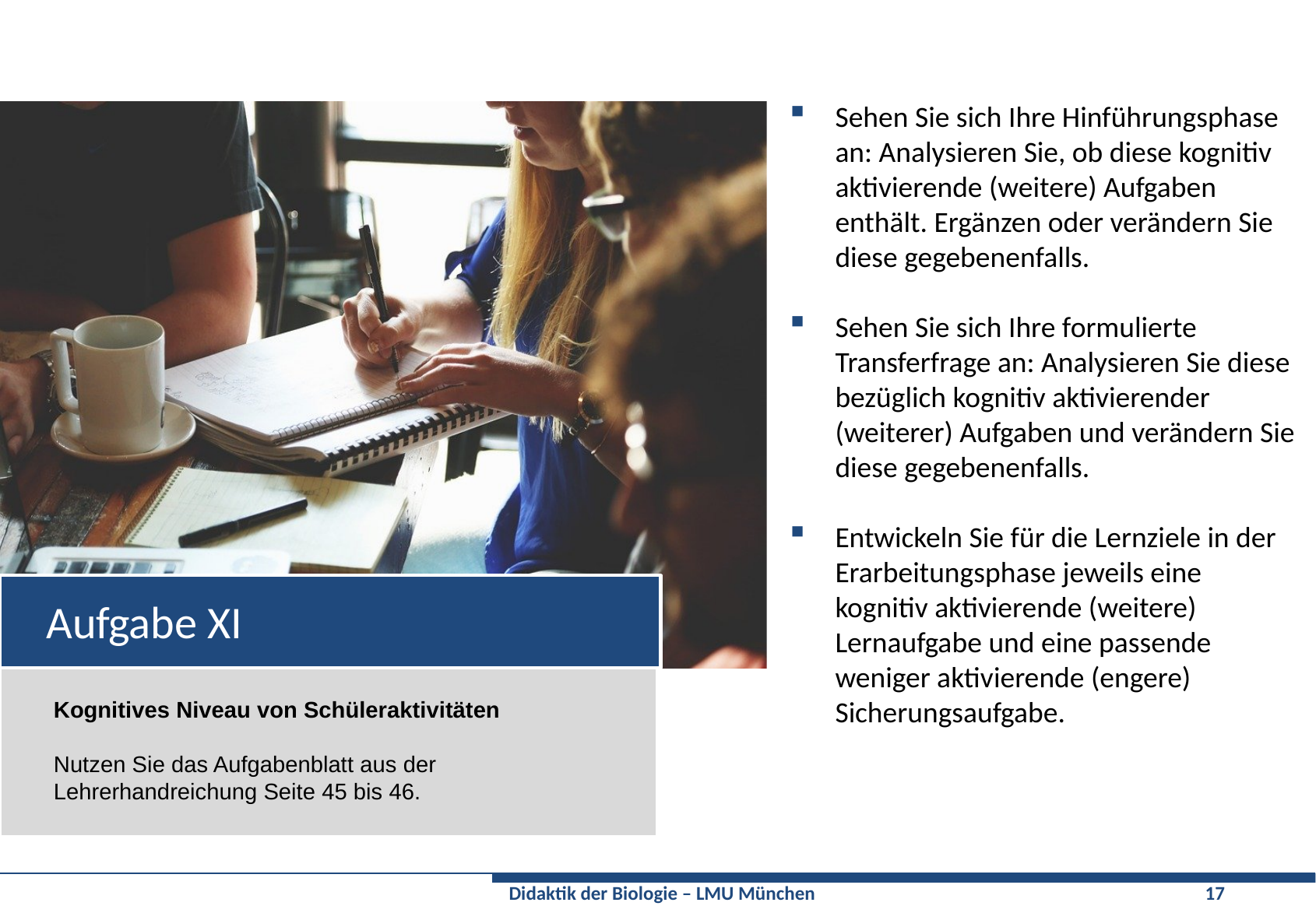

Sehen Sie sich Ihre Hinführungsphase an: Analysieren Sie, ob diese kognitiv aktivierende (weitere) Aufgaben enthält. Ergänzen oder verändern Sie diese gegebenenfalls.

Sehen Sie sich Ihre formulierte Transferfrage an: Analysieren Sie diese bezüglich kognitiv aktivierender (weiterer) Aufgaben und verändern Sie diese gegebenenfalls.

Entwickeln Sie für die Lernziele in der Erarbeitungsphase jeweils eine kognitiv aktivierende (weitere) Lernaufgabe und eine passende weniger aktivierende (engere) Sicherungsaufgabe.
# Aufgabe XI
Kognitives Niveau von Schüleraktivitäten

Nutzen Sie das Aufgabenblatt aus der Lehrerhandreichung Seite 45 bis 46.